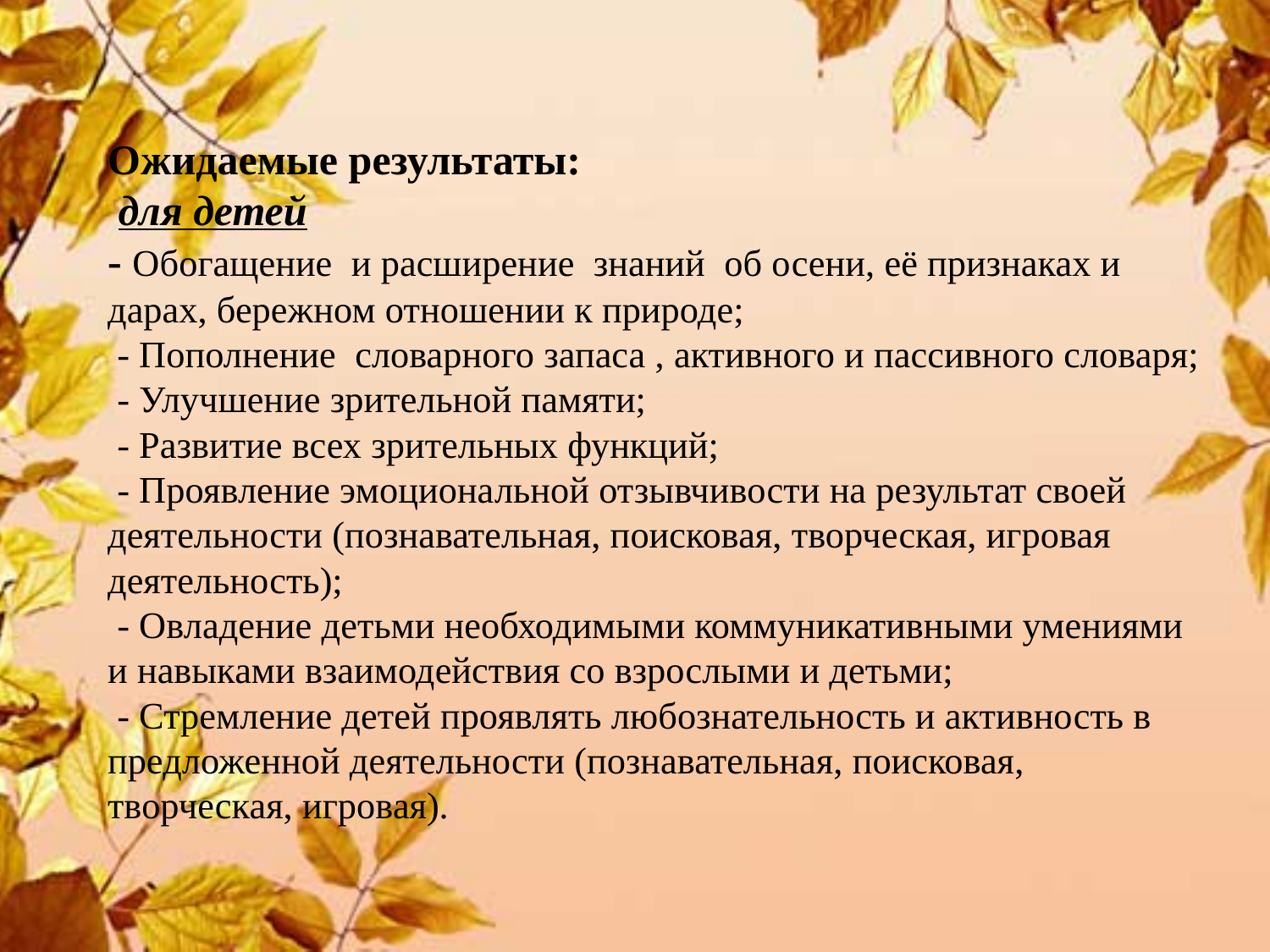

# Ожидаемые результаты: для детей - Обогащение  и расширение  знаний  об осени, её признаках и дарах, бережном отношении к природе; - Пополнение  словарного запаса , активного и пассивного словаря; - Улучшение зрительной памяти; - Развитие всех зрительных функций; - Проявление эмоциональной отзывчивости на результат своей деятельности (познавательная, поисковая, творческая, игровая деятельность); - Овладение детьми необходимыми коммуникативными умениями и навыками взаимодействия со взрослыми и детьми; - Стремление детей проявлять любознательность и активность в предложенной деятельности (познавательная, поисковая, творческая, игровая).